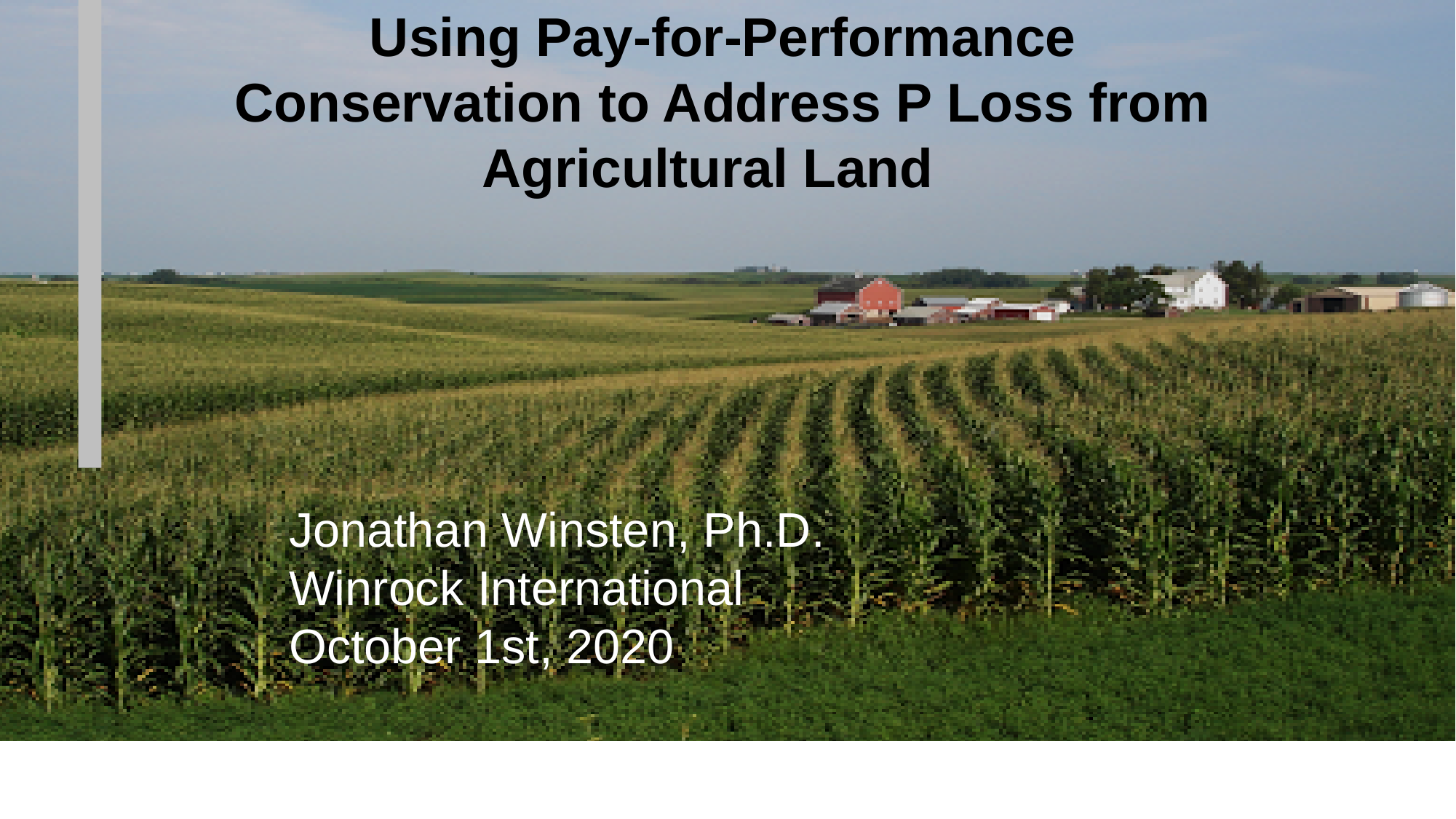

Using Pay-for-Performance Conservation to Address P Loss from Agricultural Land

Jonathan Winsten, Ph.D.
Winrock International
October 1st, 2020